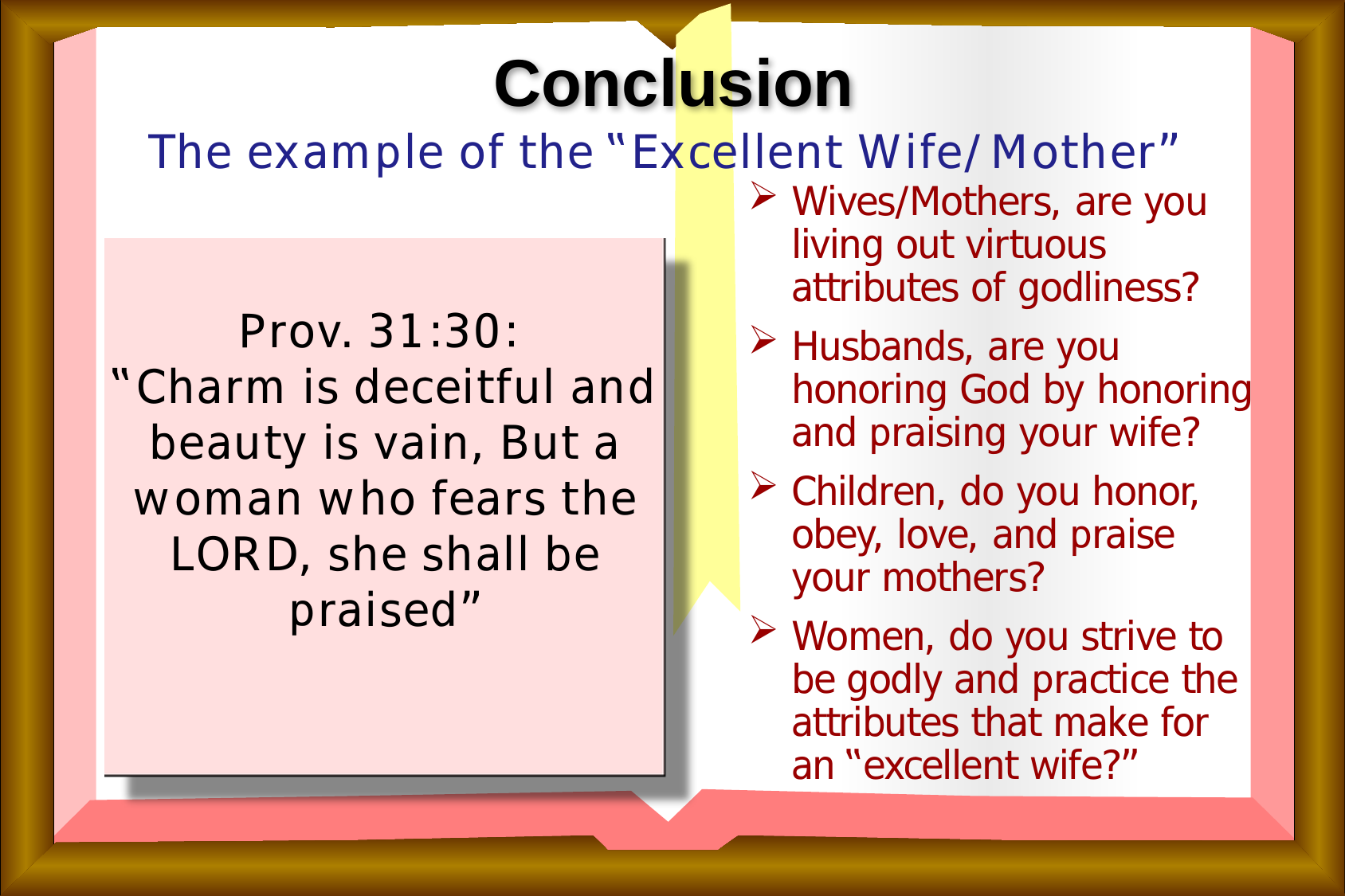

# Conclusion
The example of the “Excellent Wife/Mother”

Wives/Mothers, are you living out virtuous attributes of godliness?
Husbands, are you honoring God by honoring and praising your wife?
Children, do you honor, obey, love, and praise your mothers?
Women, do you strive to be godly and practice the attributes that make for an “excellent wife?”

Prov. 31:30:
“Charm is deceitful and beauty is vain, But a woman who fears the LORD, she shall be praised”